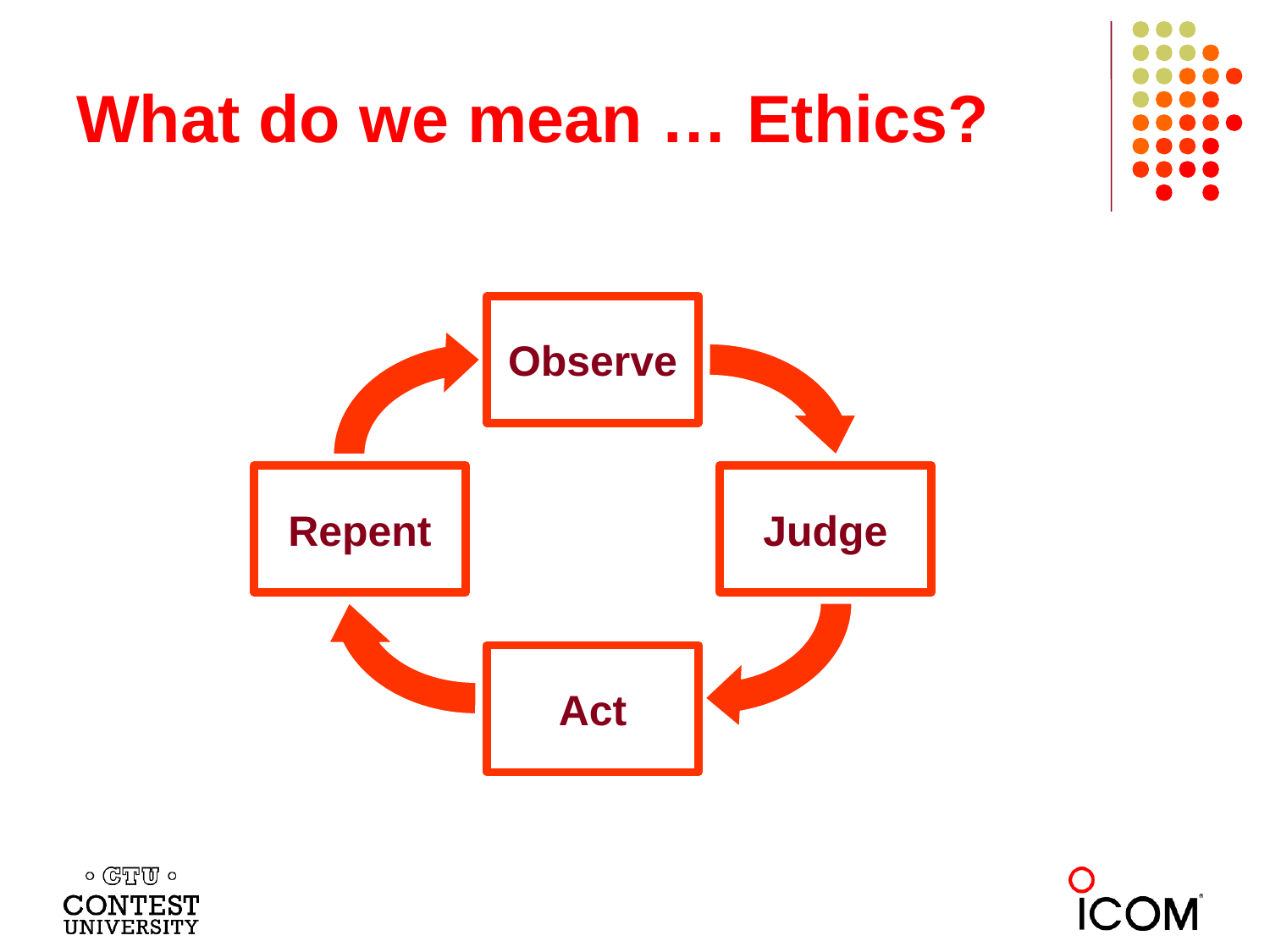

# What do we mean … Ethics?

Observe

Repent
Judge

Act